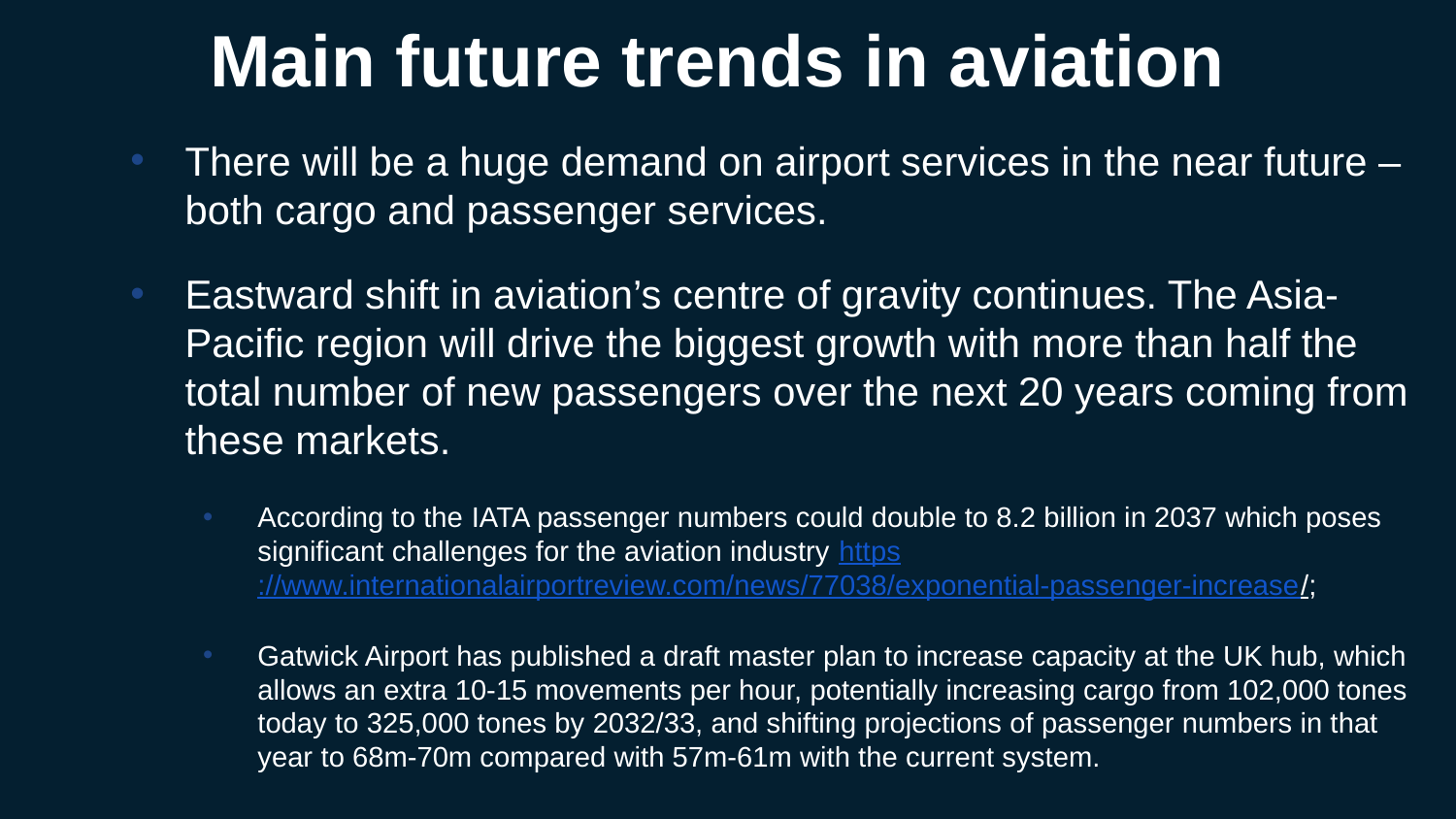

# Main future trends in aviation
There will be a huge demand on airport services in the near future – both cargo and passenger services.
Eastward shift in aviation’s centre of gravity continues. The Asia-Pacific region will drive the biggest growth with more than half the total number of new passengers over the next 20 years coming from these markets.
According to the IATA passenger numbers could double to 8.2 billion in 2037 which poses significant challenges for the aviation industry https://www.internationalairportreview.com/news/77038/exponential-passenger-increase/;
Gatwick Airport has published a draft master plan to increase capacity at the UK hub, which allows an extra 10-15 movements per hour, potentially increasing cargo from 102,000 tones today to 325,000 tones by 2032/33, and shifting projections of passenger numbers in that year to 68m-70m compared with 57m-61m with the current system.